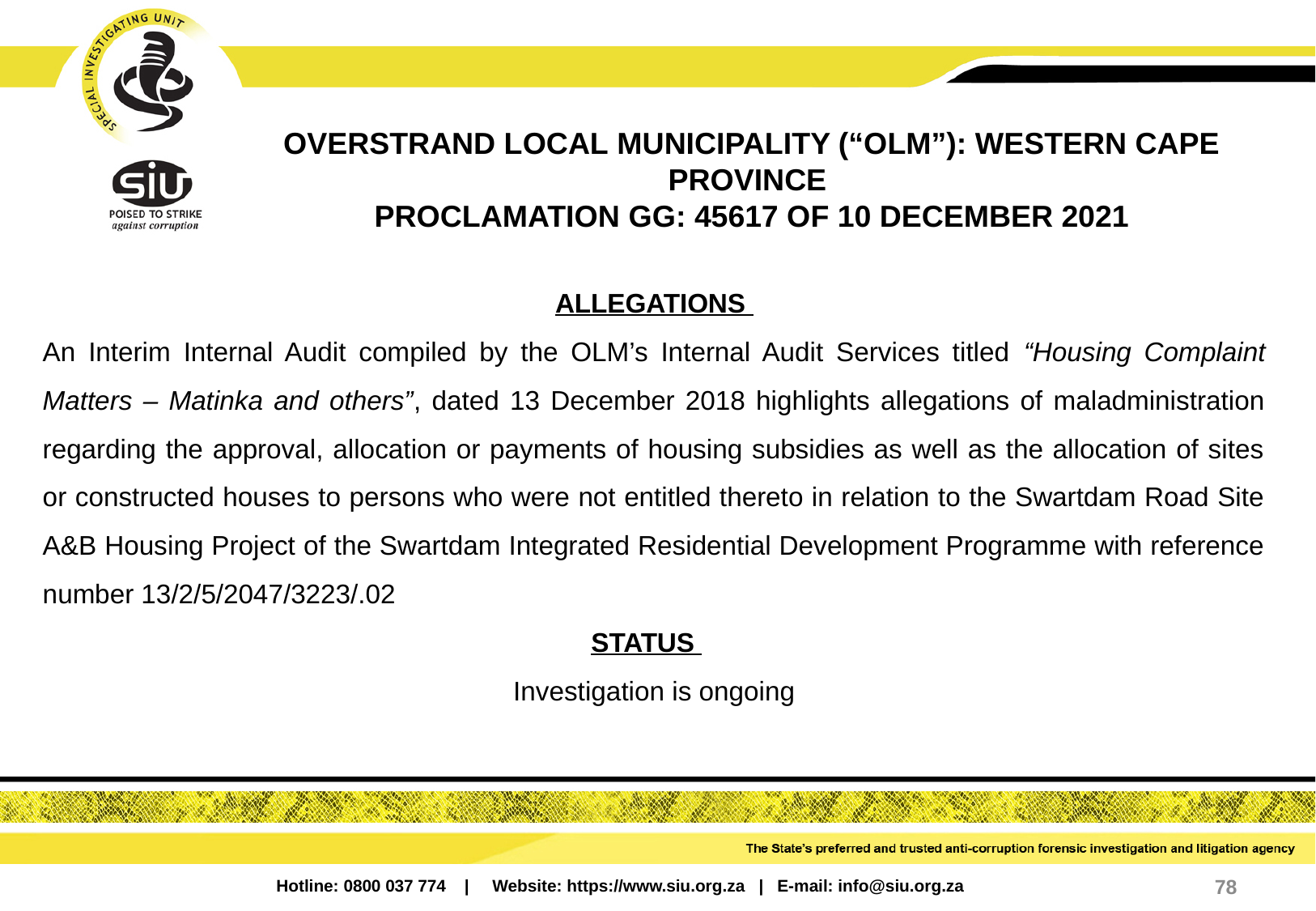

OVERSTRAND LOCAL MUNICIPALITY (“OLM”): WESTERN CAPE PROVINCE
PROCLAMATION GG: 45617 OF 10 DECEMBER 2021

ALLEGATIONS
An Interim Internal Audit compiled by the OLM’s Internal Audit Services titled “Housing Complaint Matters – Matinka and others”, dated 13 December 2018 highlights allegations of maladministration regarding the approval, allocation or payments of housing subsidies as well as the allocation of sites or constructed houses to persons who were not entitled thereto in relation to the Swartdam Road Site A&B Housing Project of the Swartdam Integrated Residential Development Programme with reference number 13/2/5/2047/3223/.02
STATUS
Investigation is ongoing
78
Hotline: 0800 037 774    |     Website: https://www.siu.org.za   |   E-mail: info@siu.org.za